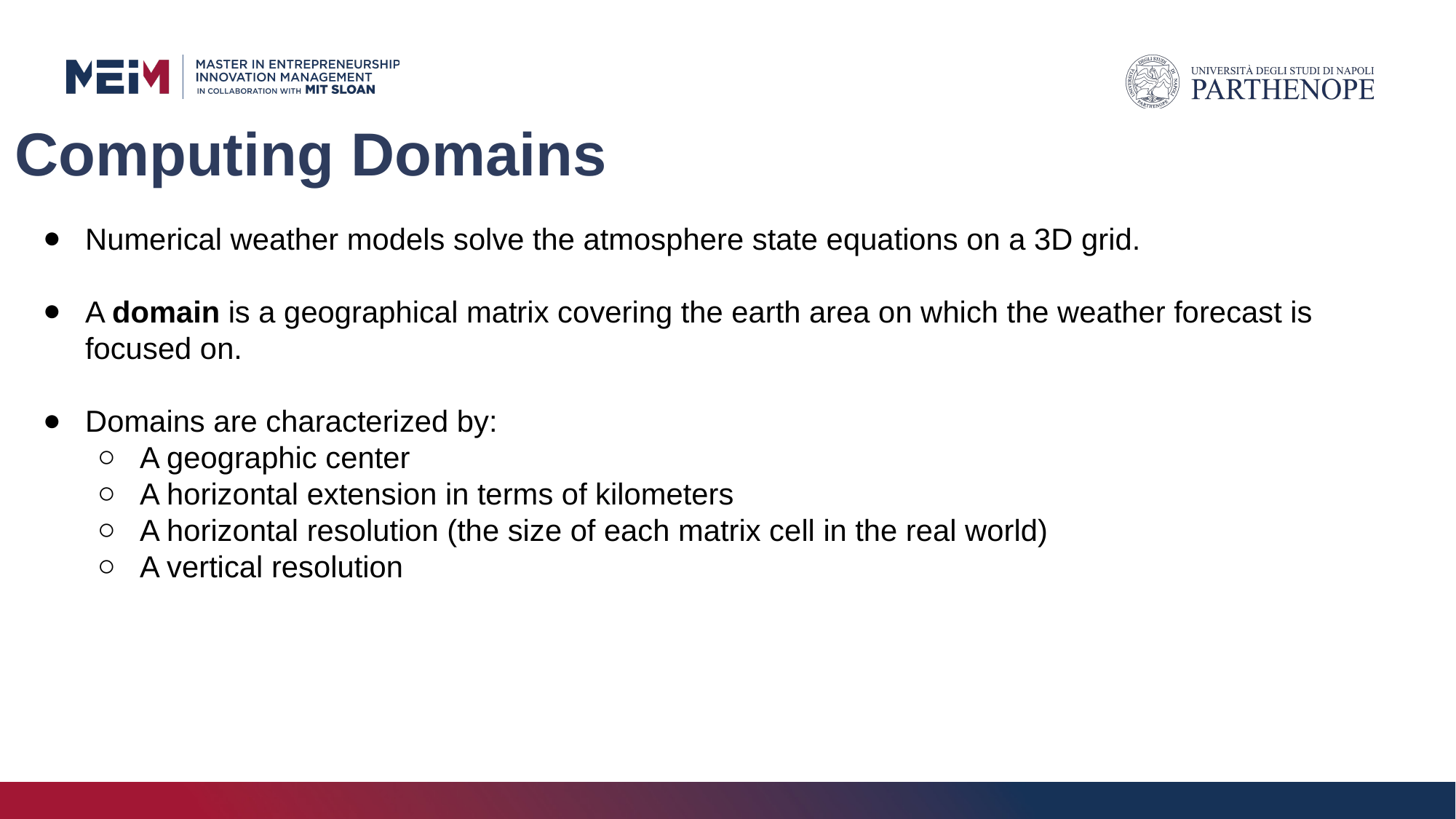

# Computing Domains
Numerical weather models solve the atmosphere state equations on a 3D grid.
A domain is a geographical matrix covering the earth area on which the weather forecast is focused on.
Domains are characterized by:
A geographic center
A horizontal extension in terms of kilometers
A horizontal resolution (the size of each matrix cell in the real world)
A vertical resolution